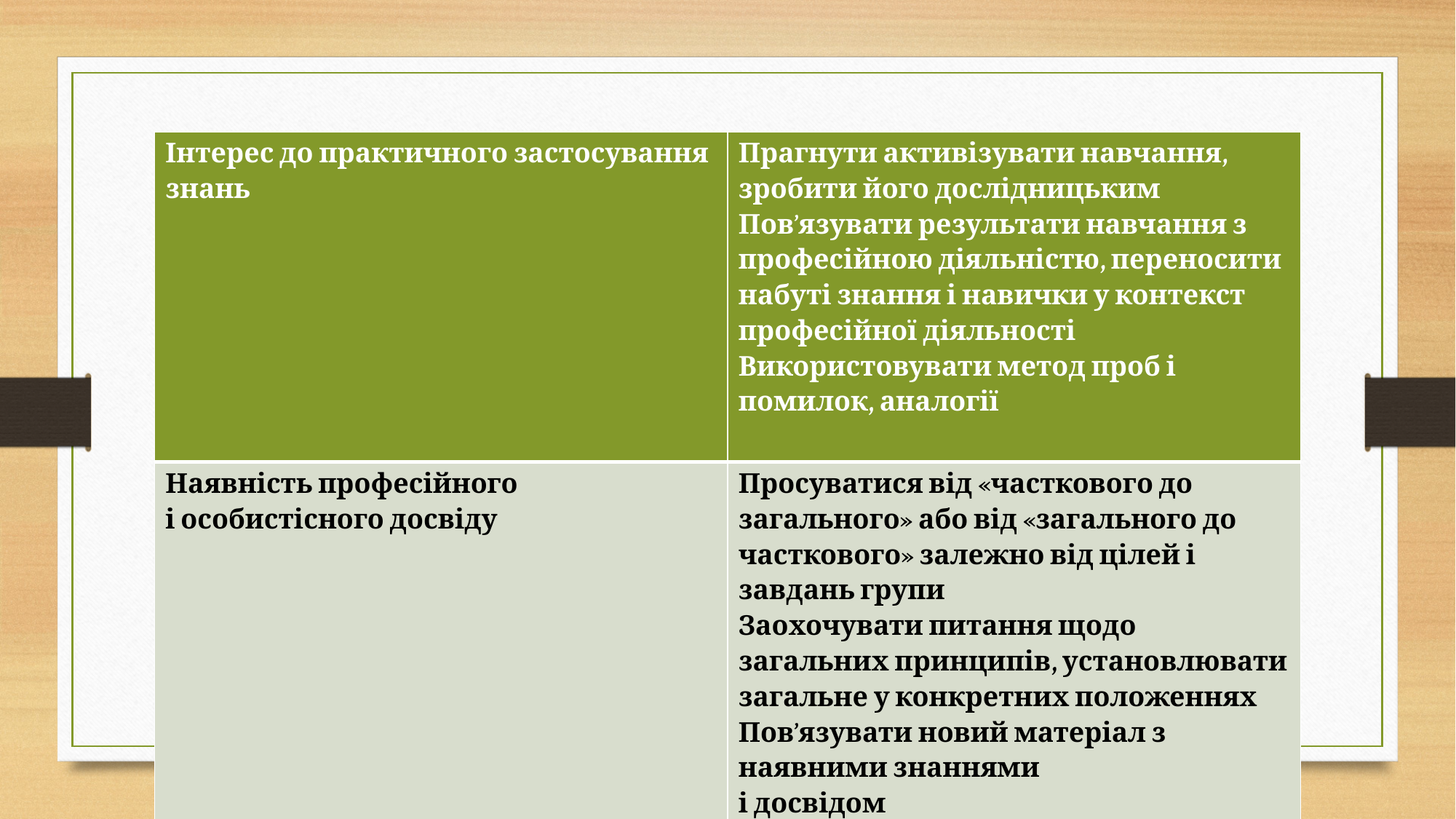

| Інтерес до практичного застосування знань | Прагнути активізувати навчання, зробити його дослідницьким Пов’язувати результати навчання з професійною діяльністю, переносити набуті знання і навички у контекст професійної діяльності Використовувати метод проб і помилок, аналогії |
| --- | --- |
| Наявність професійного і особистісного досвіду | Просуватися від «часткового до загального» або від «загального до часткового» залежно від цілей і завдань групи Заохочувати питання щодо загальних принципів, установлювати загальне у конкретних положеннях Пов’язувати новий матеріал з наявними знаннями і досвідом |